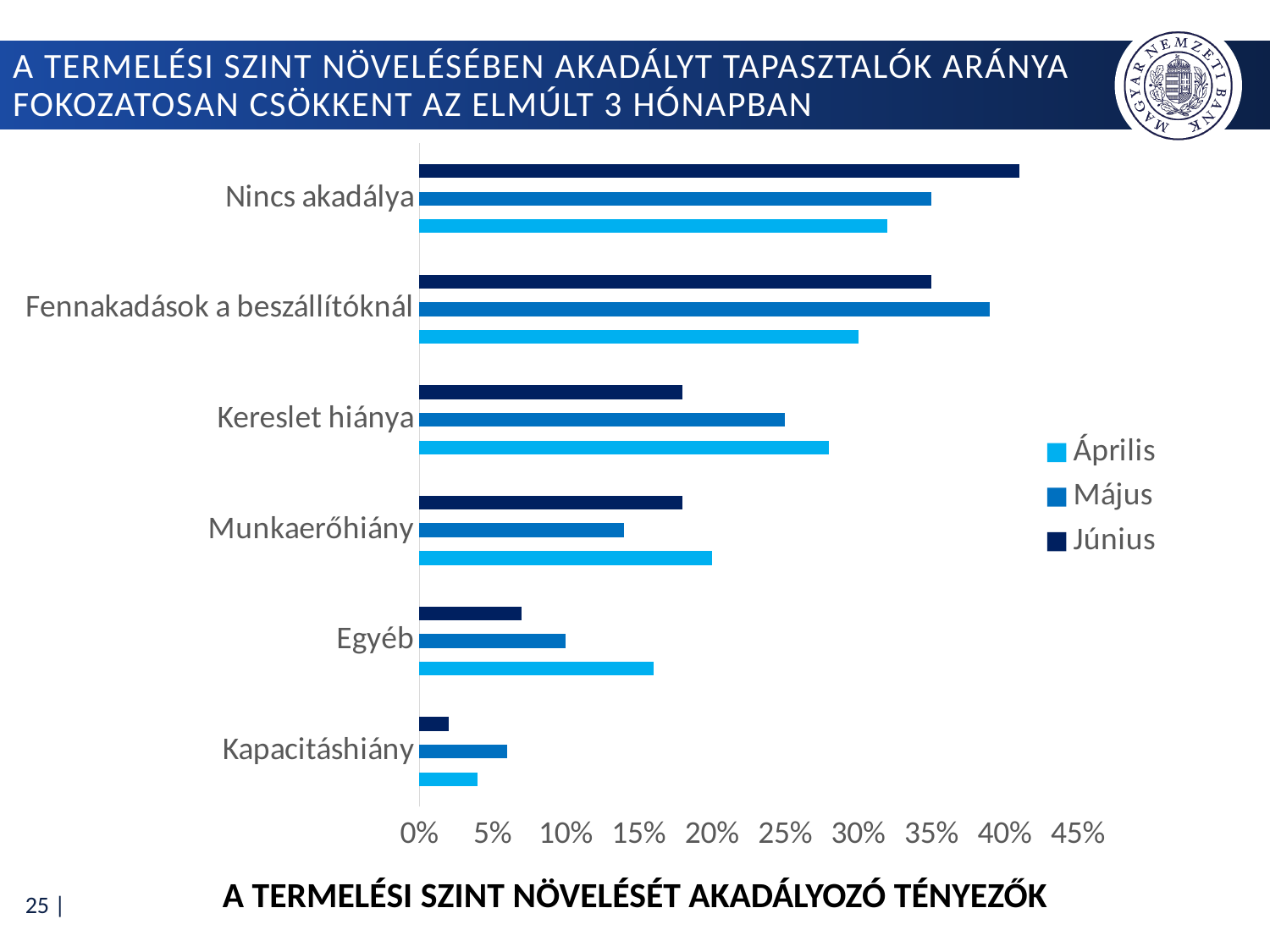

# A termelési szint növelésében akadályt tapasztalók aránya fokozatosan csökkent az elmúlt 3 hónapban

### Chart

| Category | Június | Május | Április |
|---|---|---|---|
| Nincs akadálya | 0.41 | 0.35 | 0.32 |
| Fennakadások a beszállítóknál | 0.35 | 0.39 | 0.3 |
| Kereslet hiánya | 0.18 | 0.25 | 0.28 |
| Munkaerőhiány | 0.18 | 0.14 | 0.2 |
| Egyéb | 0.07 | 0.1 | 0.16 |
| Kapacitáshiány | 0.02 | 0.06 | 0.04 |
A termelési szint növelését akadályozó tényezők